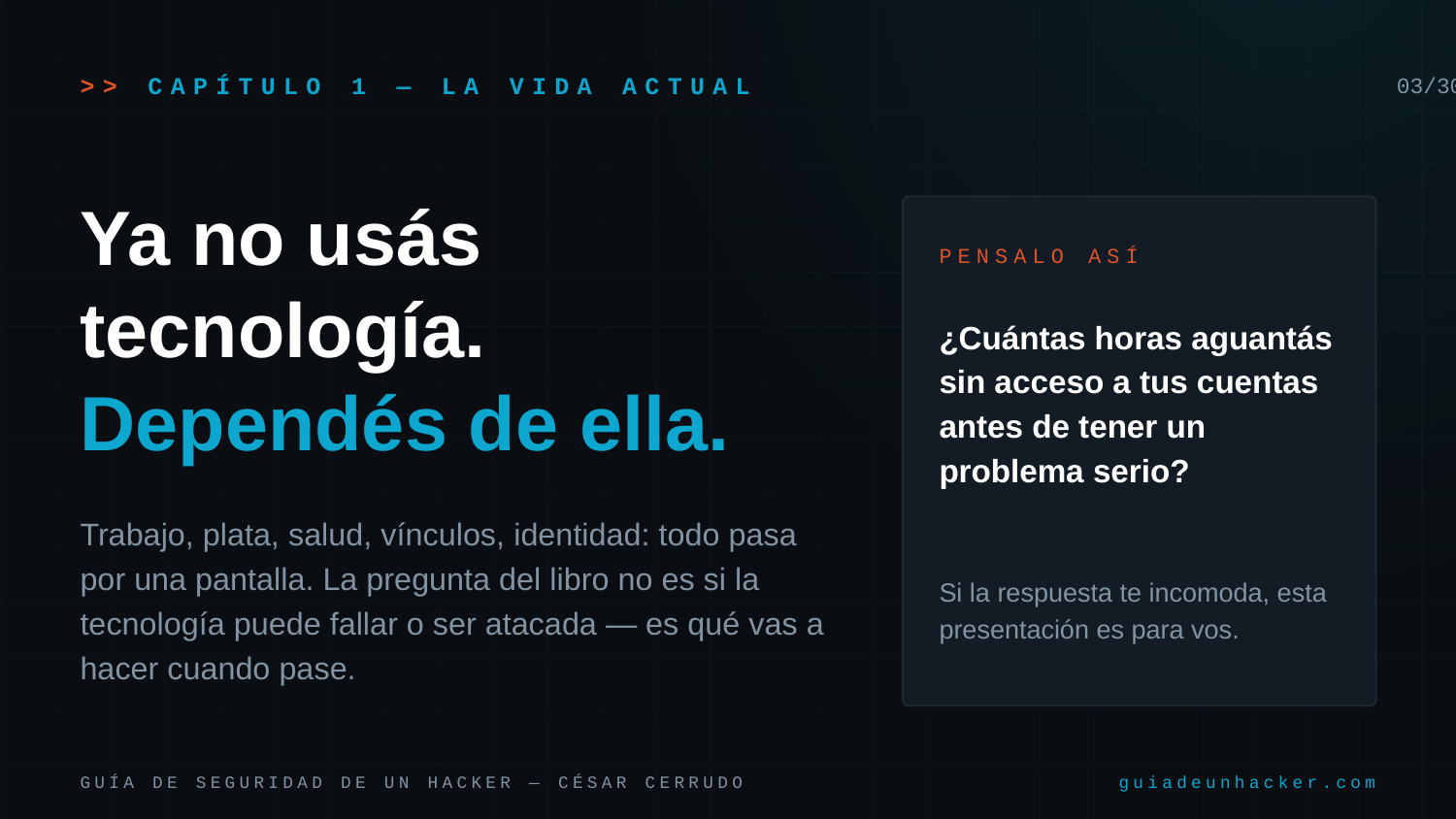

>> CAPÍTULO 1 — LA VIDA ACTUAL
03/30
Ya no usás tecnología.
Dependés de ella.

PENSALO ASÍ
¿Cuántas horas aguantás sin acceso a tus cuentas antes de tener un problema serio?
Trabajo, plata, salud, vínculos, identidad: todo pasa por una pantalla. La pregunta del libro no es si la tecnología puede fallar o ser atacada — es qué vas a hacer cuando pase.
Si la respuesta te incomoda, esta presentación es para vos.
GUÍA DE SEGURIDAD DE UN HACKER — CÉSAR CERRUDO
guiadeunhacker.com